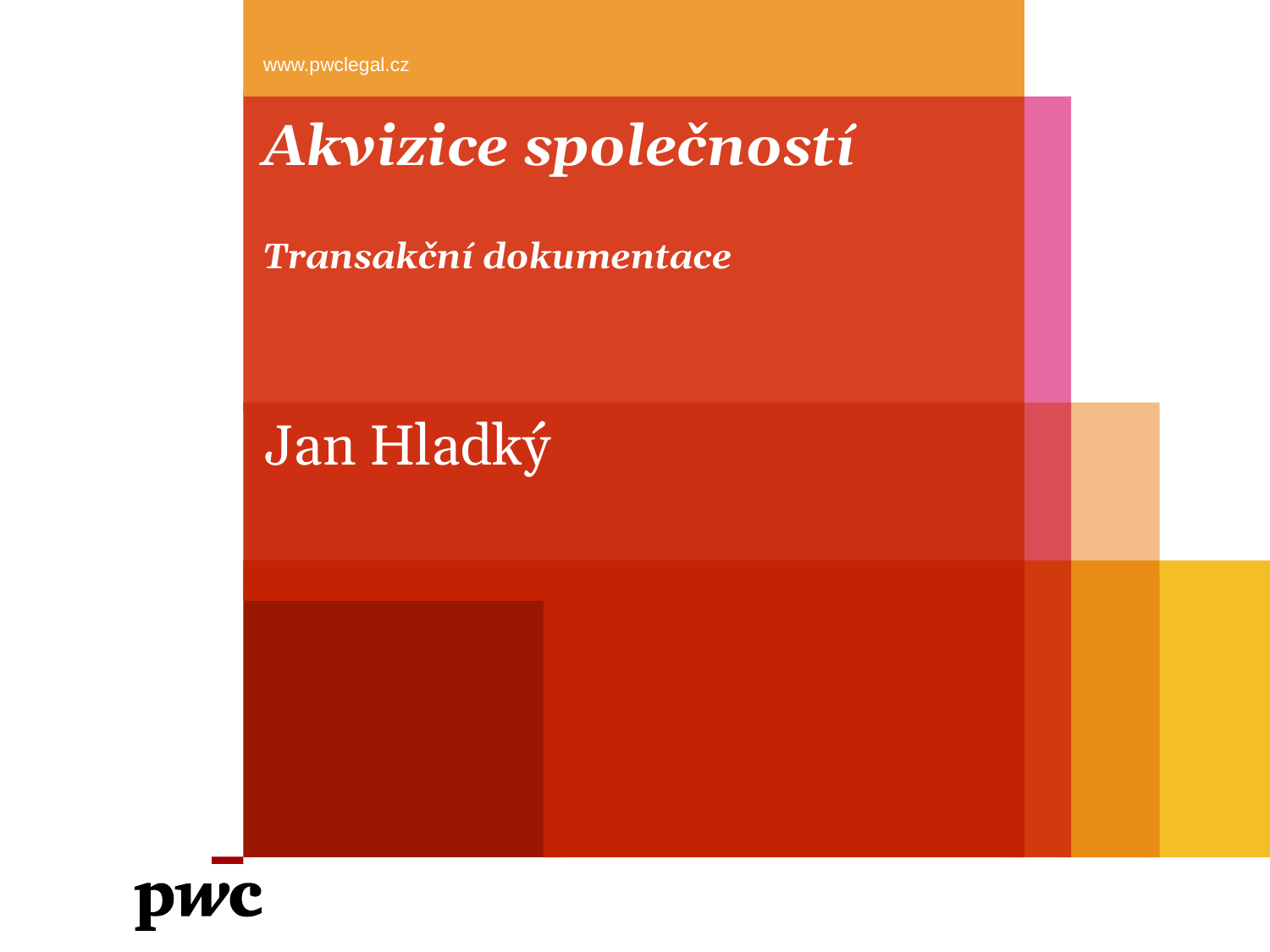

www.pwclegal.cz
# Akvizice společností Transakční dokumentace
Jan Hladký